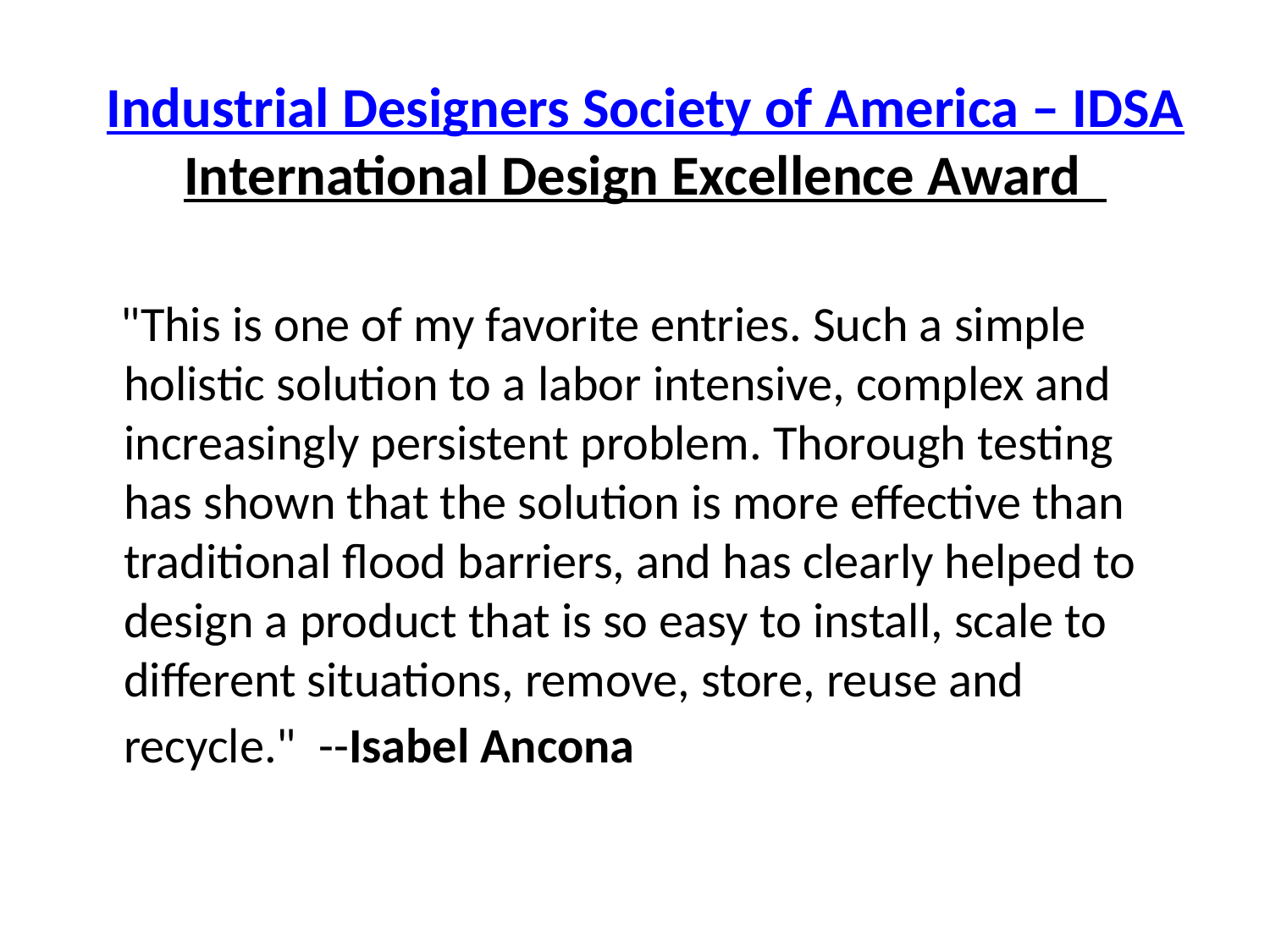

# Industrial Designers Society of America – IDSA International Design Excellence Award
    "This is one of my favorite entries. Such a simple holistic solution to a labor intensive, complex and increasingly persistent problem. Thorough testing has shown that the solution is more effective than traditional flood barriers, and has clearly helped to design a product that is so easy to install, scale to different situations, remove, store, reuse and recycle."  --Isabel Ancona